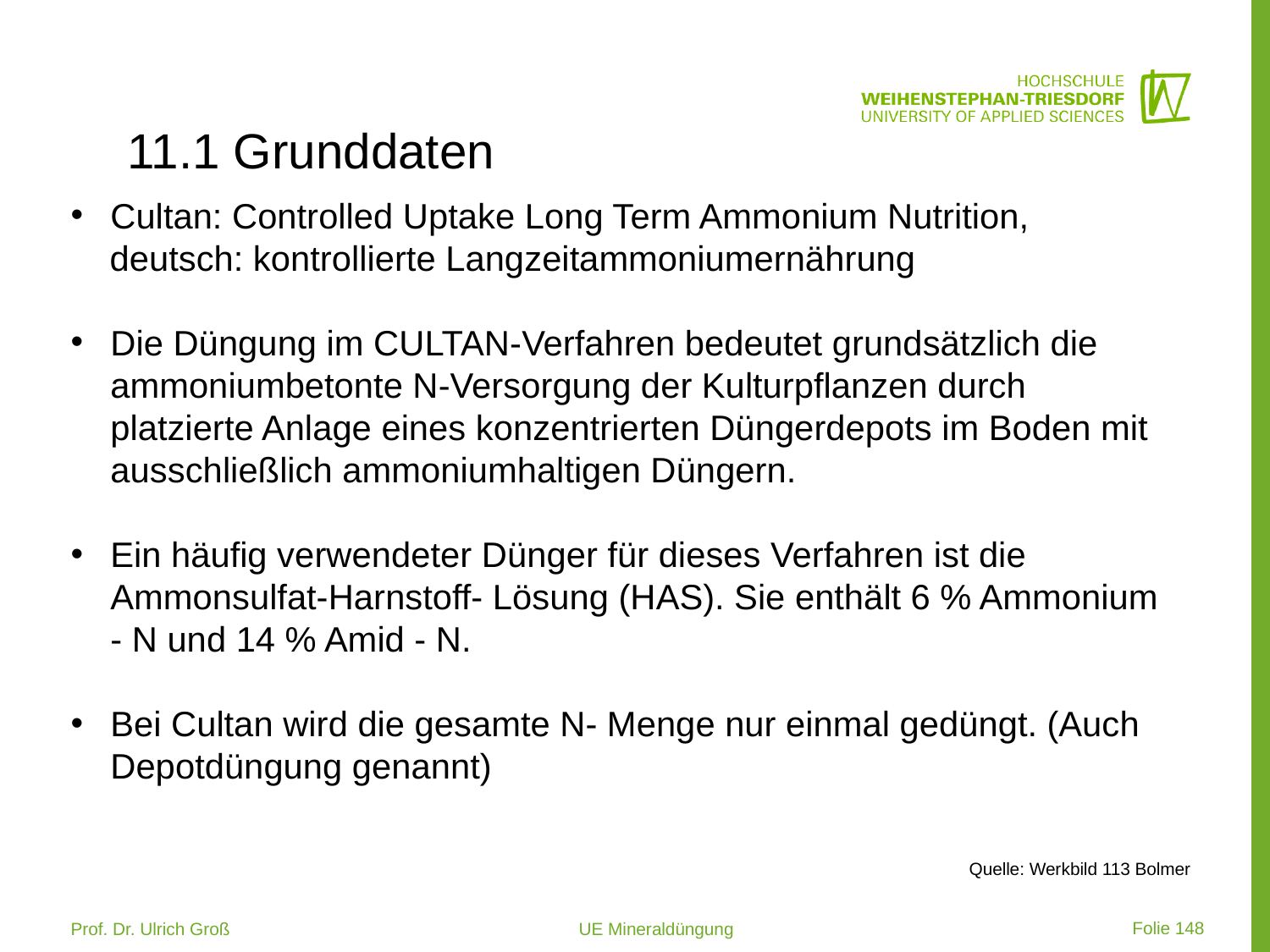

# 11.1 Grunddaten
Cultan: Controlled Uptake Long Term Ammonium Nutrition,
    deutsch: kontrollierte Langzeitammoniumernährung

Die Düngung im CULTAN-Verfahren bedeutet grundsätzlich die ammoniumbetonte N-Versorgung der Kulturpflanzen durch platzierte Anlage eines konzentrierten Düngerdepots im Boden mit ausschließlich ammoniumhaltigen Düngern.

Ein häufig verwendeter Dünger für dieses Verfahren ist die Ammonsulfat-Harnstoff- Lösung (HAS). Sie enthält 6 % Ammonium - N und 14 % Amid - N.

Bei Cultan wird die gesamte N- Menge nur einmal gedüngt. (Auch Depotdüngung genannt)

Quelle: Werkbild 113 Bolmer

 Folie 148
Prof. Dr. Ulrich Groß 			UE Mineraldüngung